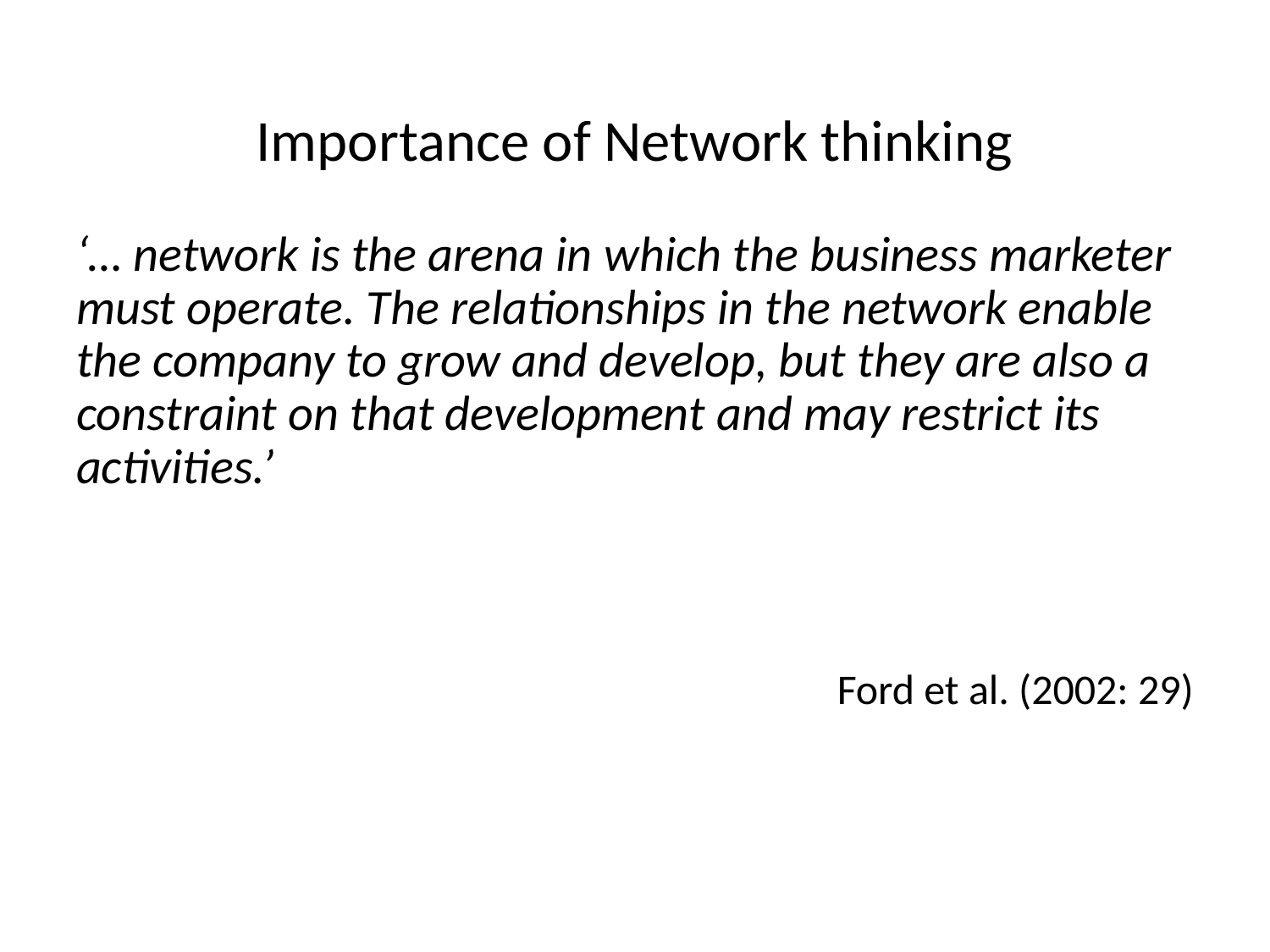

# Importance of Network thinking
‘… network is the arena in which the business marketer must operate. The relationships in the network enable the company to grow and develop, but they are also a constraint on that development and may restrict its activities.’
Ford et al. (2002: 29)